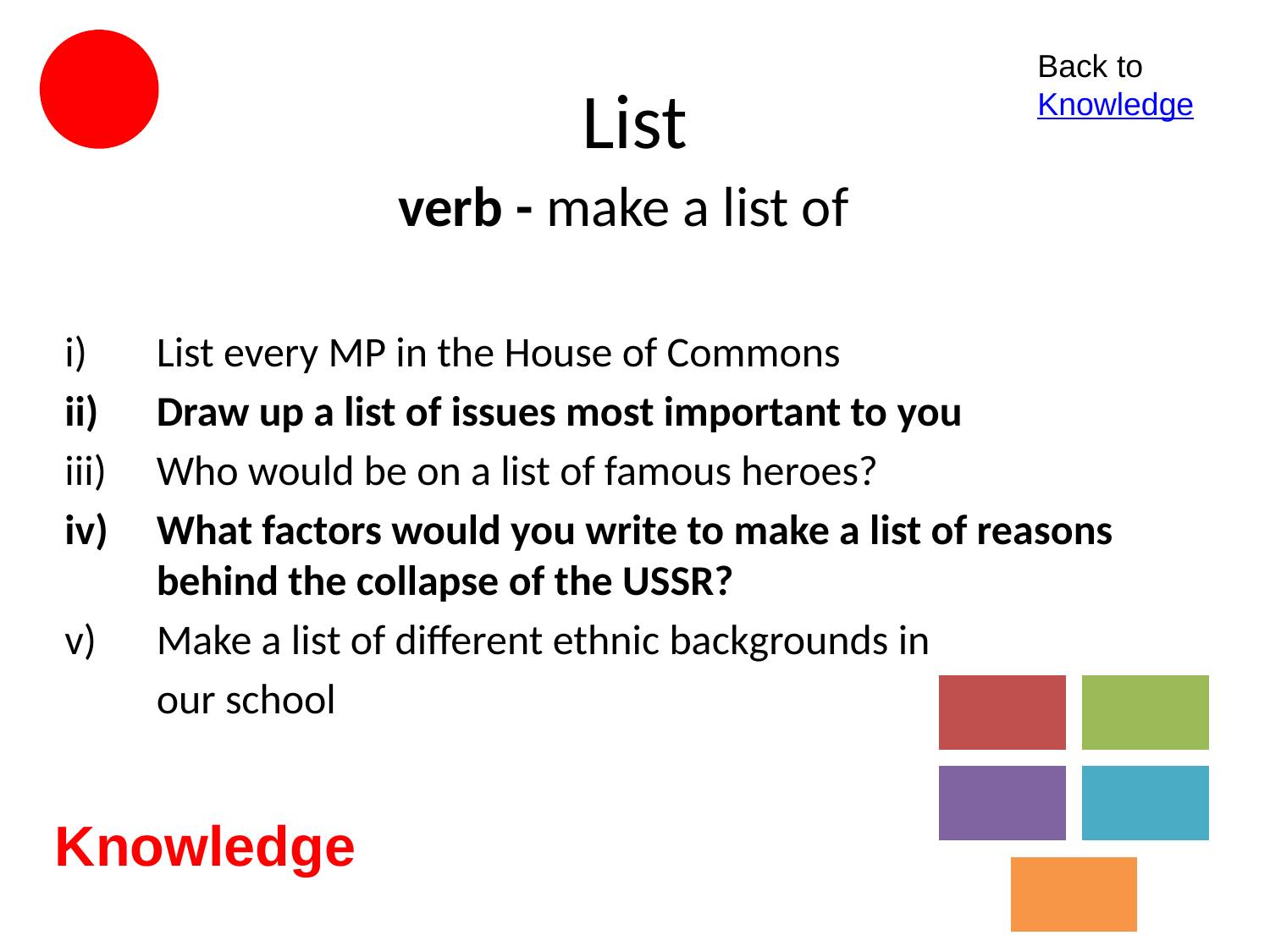

# List
Back to Knowledge
verb - make a list of

List every MP in the House of Commons
Draw up a list of issues most important to you
Who would be on a list of famous heroes?
What factors would you write to make a list of reasons behind the collapse of the USSR?
Make a list of different ethnic backgrounds in
	our school

Knowledge